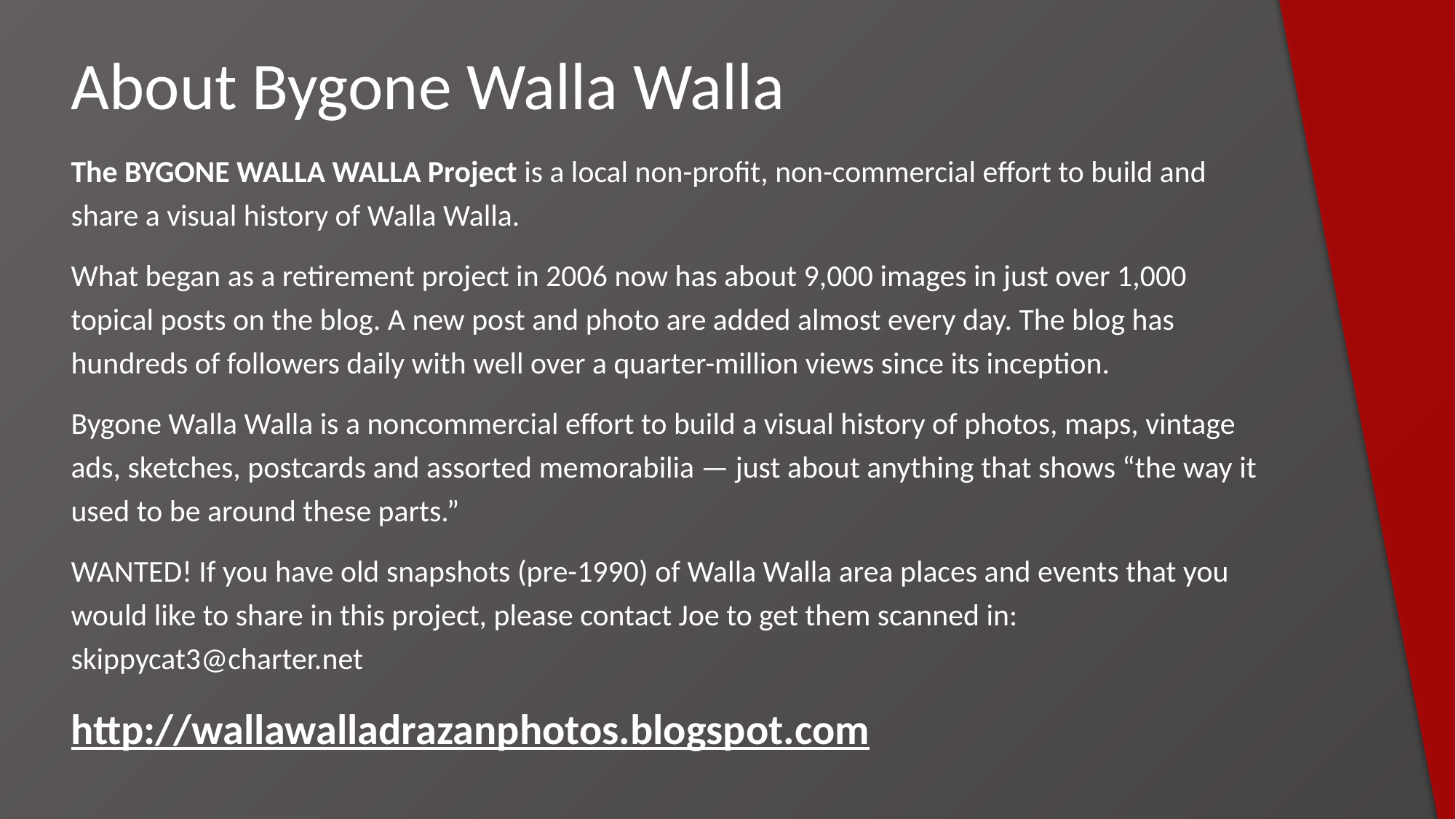

About Bygone Walla Walla
The BYGONE WALLA WALLA Project is a local non-profit, non-commercial effort to build and share a visual history of Walla Walla.
What began as a retirement project in 2006 now has about 9,000 images in just over 1,000 topical posts on the blog. A new post and photo are added almost every day. The blog has hundreds of followers daily with well over a quarter-million views since its inception.
Bygone Walla Walla is a noncommercial effort to build a visual history of photos, maps, vintage ads, sketches, postcards and assorted memorabilia — just about anything that shows “the way it used to be around these parts.”
WANTED! If you have old snapshots (pre-1990) of Walla Walla area places and events that you would like to share in this project, please contact Joe to get them scanned in: skippycat3@charter.net
http://wallawalladrazanphotos.blogspot.com